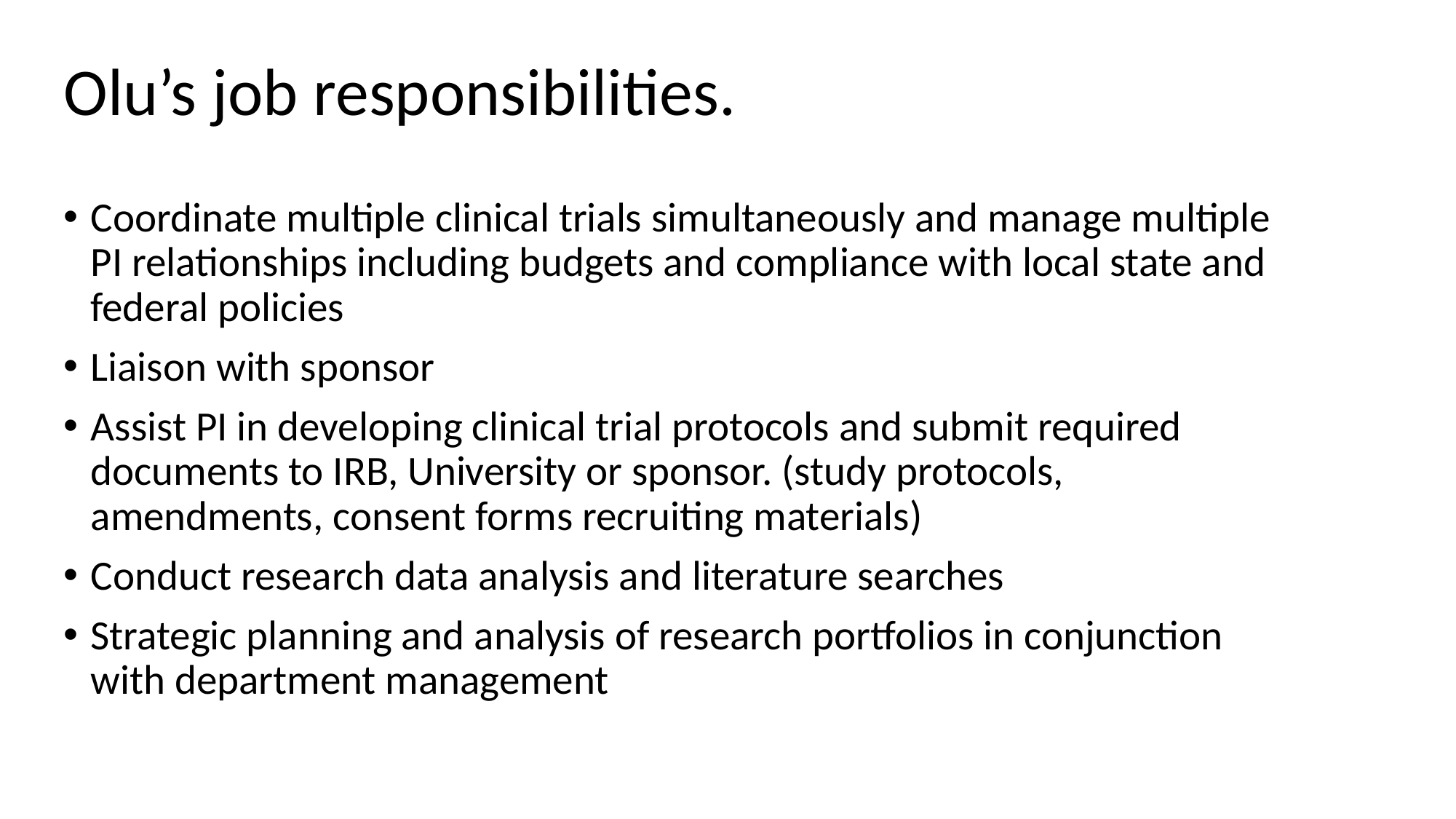

# Olu’s job responsibilities.
Coordinate multiple clinical trials simultaneously and manage multiple PI relationships including budgets and compliance with local state and federal policies
Liaison with sponsor
Assist PI in developing clinical trial protocols and submit required documents to IRB, University or sponsor. (study protocols, amendments, consent forms recruiting materials)
Conduct research data analysis and literature searches
Strategic planning and analysis of research portfolios in conjunction with department management